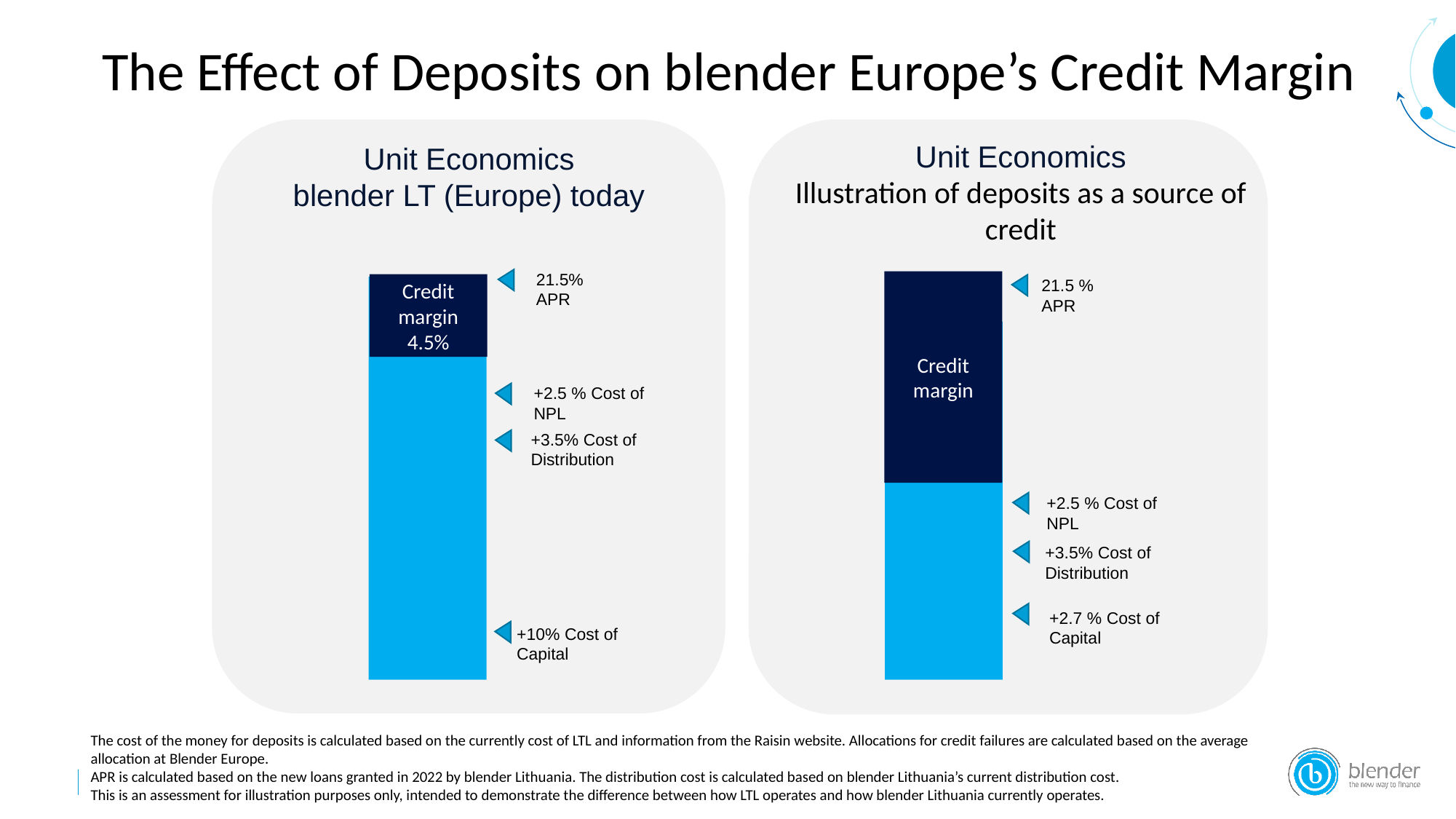

The Effect of Deposits on blender Europe’s Credit Margin

Unit Economics
Illustration of deposits as a source of credit
Unit Economics
blender LT (Europe) today
87%
Growth
21.5% APR
21.5 % APR
Credit margin

Credit margin
4.5%

+2.5 % Cost of NPL

+3.5% Cost of Distribution

+2.5 % Cost of NPL

+3.5% Cost of Distribution

+2.7 % Cost of Capital

+10% Cost of Capital

The cost of the money for deposits is calculated based on the currently cost of LTL and information from the Raisin website. Allocations for credit failures are calculated based on the average allocation at Blender Europe.
APR is calculated based on the new loans granted in 2022 by blender Lithuania. The distribution cost is calculated based on blender Lithuania’s current distribution cost.
This is an assessment for illustration purposes only, intended to demonstrate the difference between how LTL operates and how blender Lithuania currently operates.